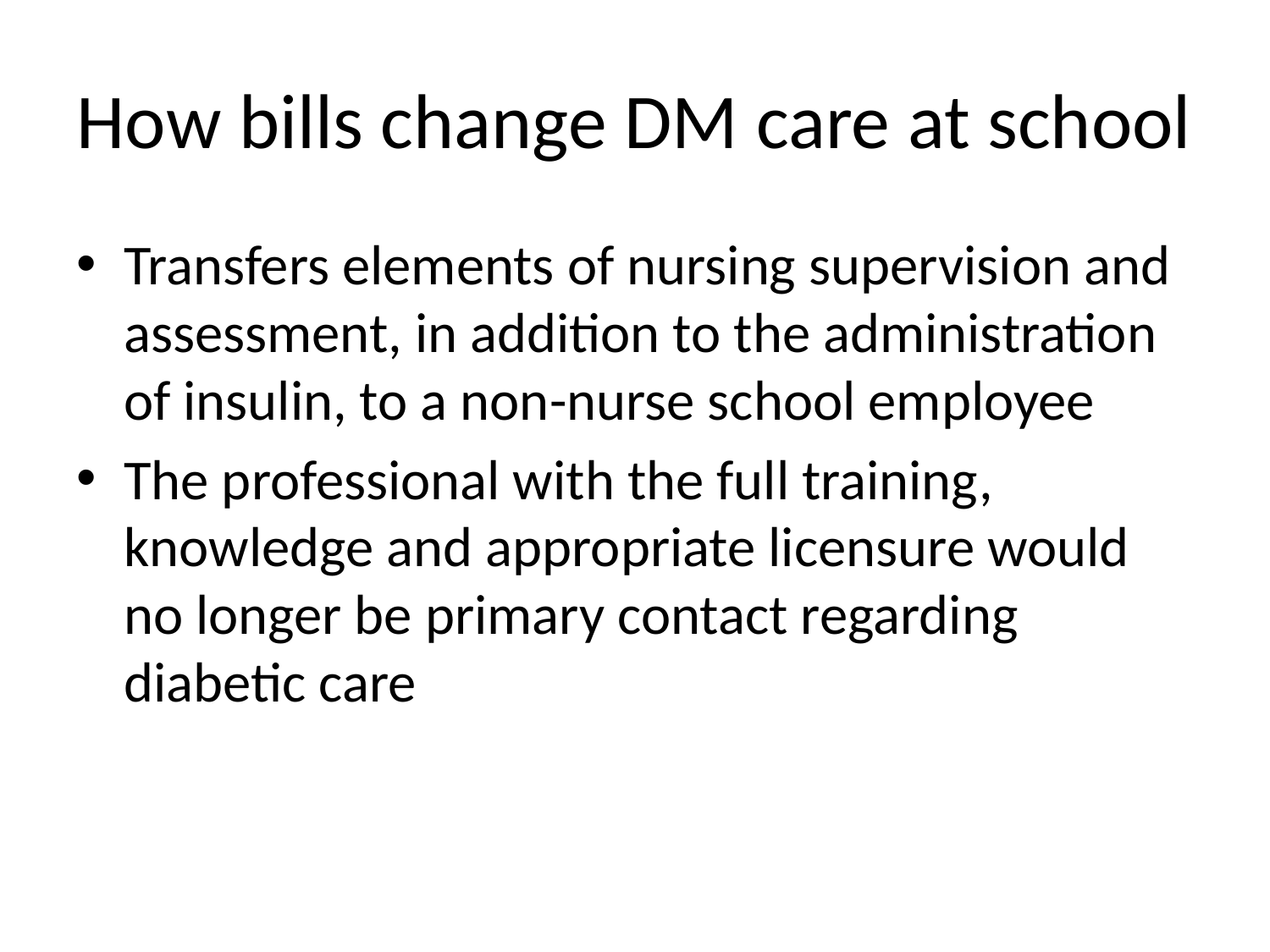

# How bills change DM care at school
Transfers elements of nursing supervision and assessment, in addition to the administration of insulin, to a non-nurse school employee
The professional with the full training, knowledge and appropriate licensure would no longer be primary contact regarding diabetic care